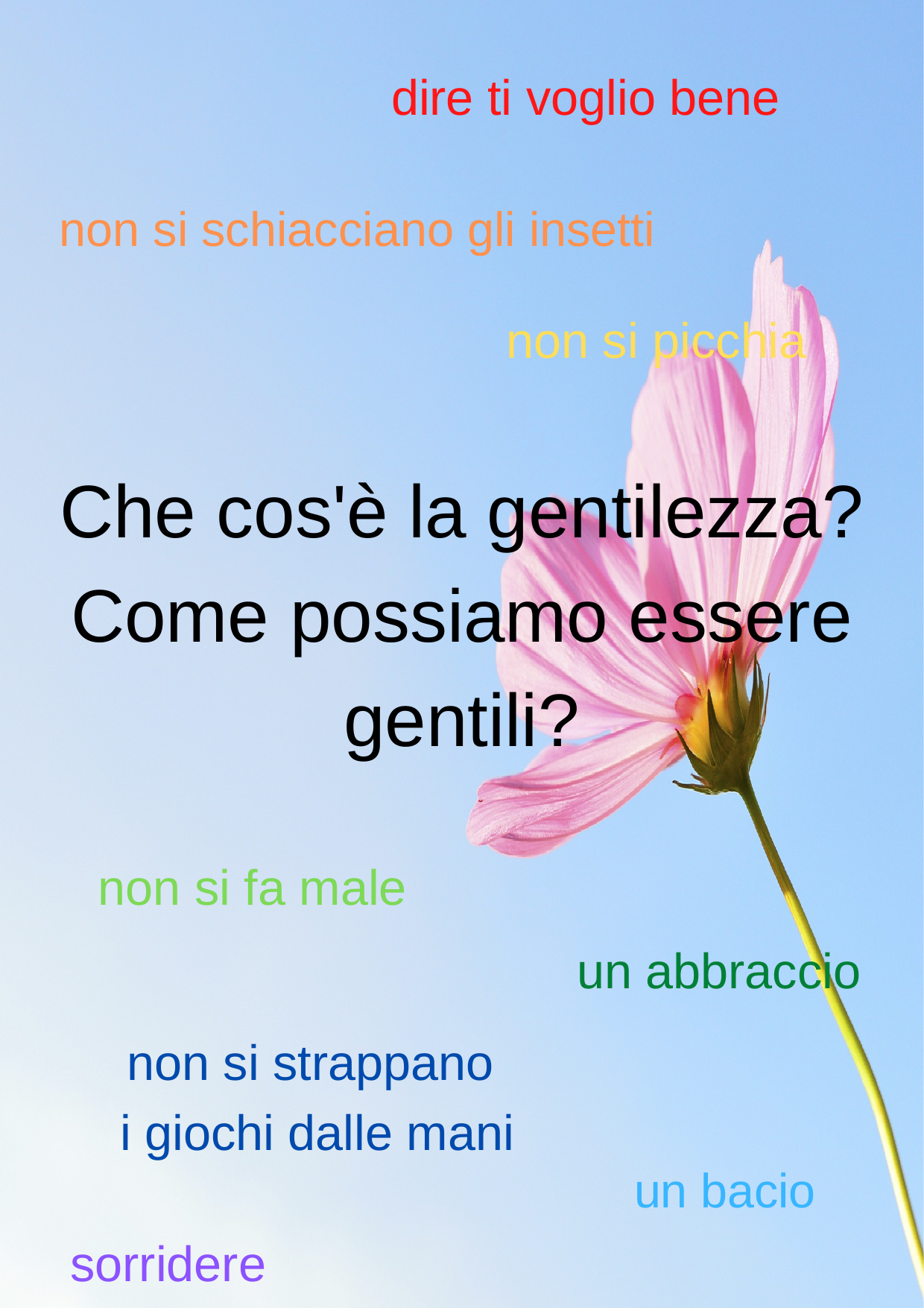

dire ti voglio bene
non si schiacciano gli insetti
non si picchia
Che cos'è la gentilezza?
Come possiamo essere gentili?

non si fa male
un abbraccio
non si strappano
 i giochi dalle mani
un bacio
sorridere